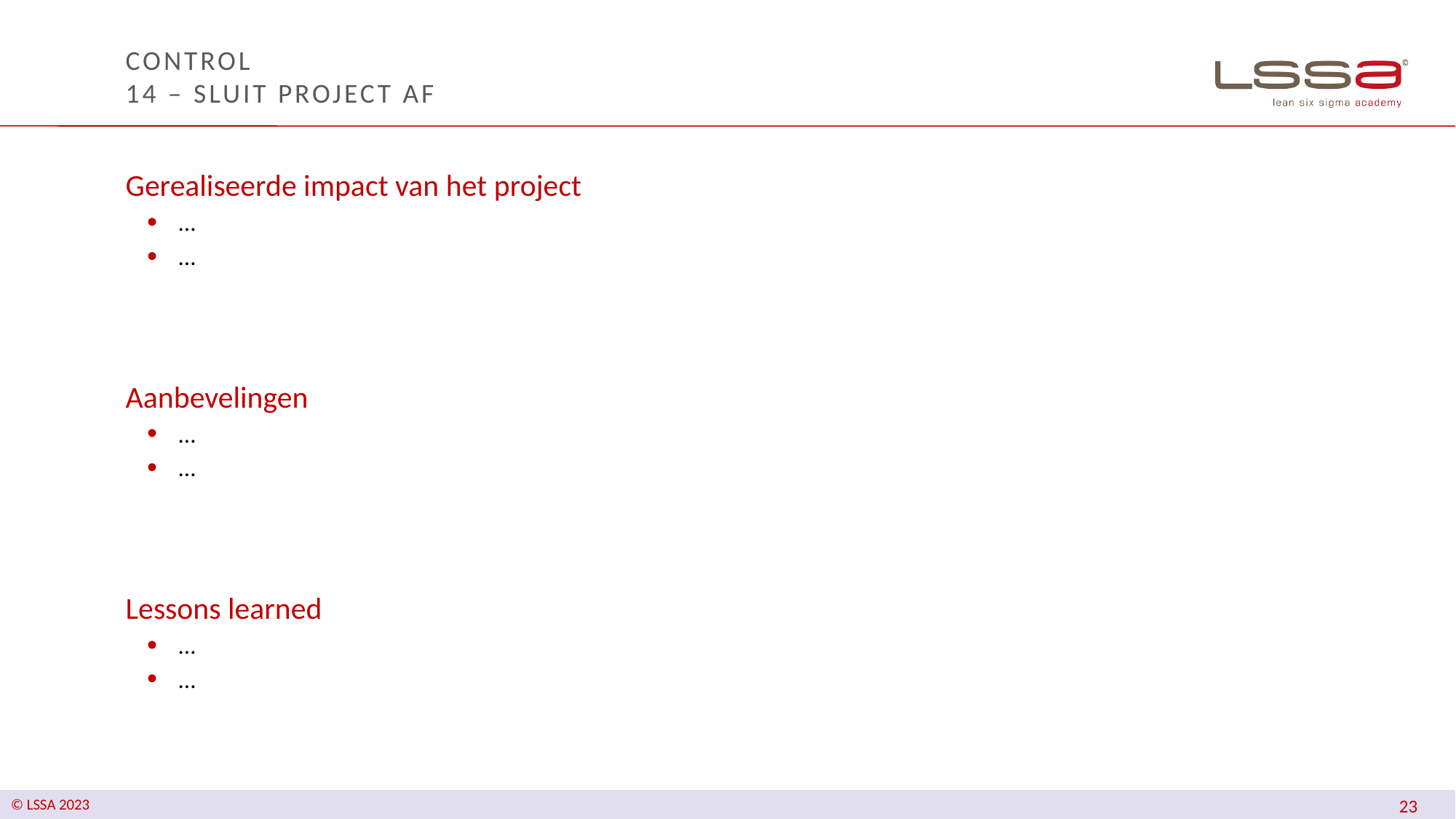

# CONTROL 14 – Sluit project af
Gerealiseerde impact van het project
…
…

Aanbevelingen
…
…

Lessons learned
…
…